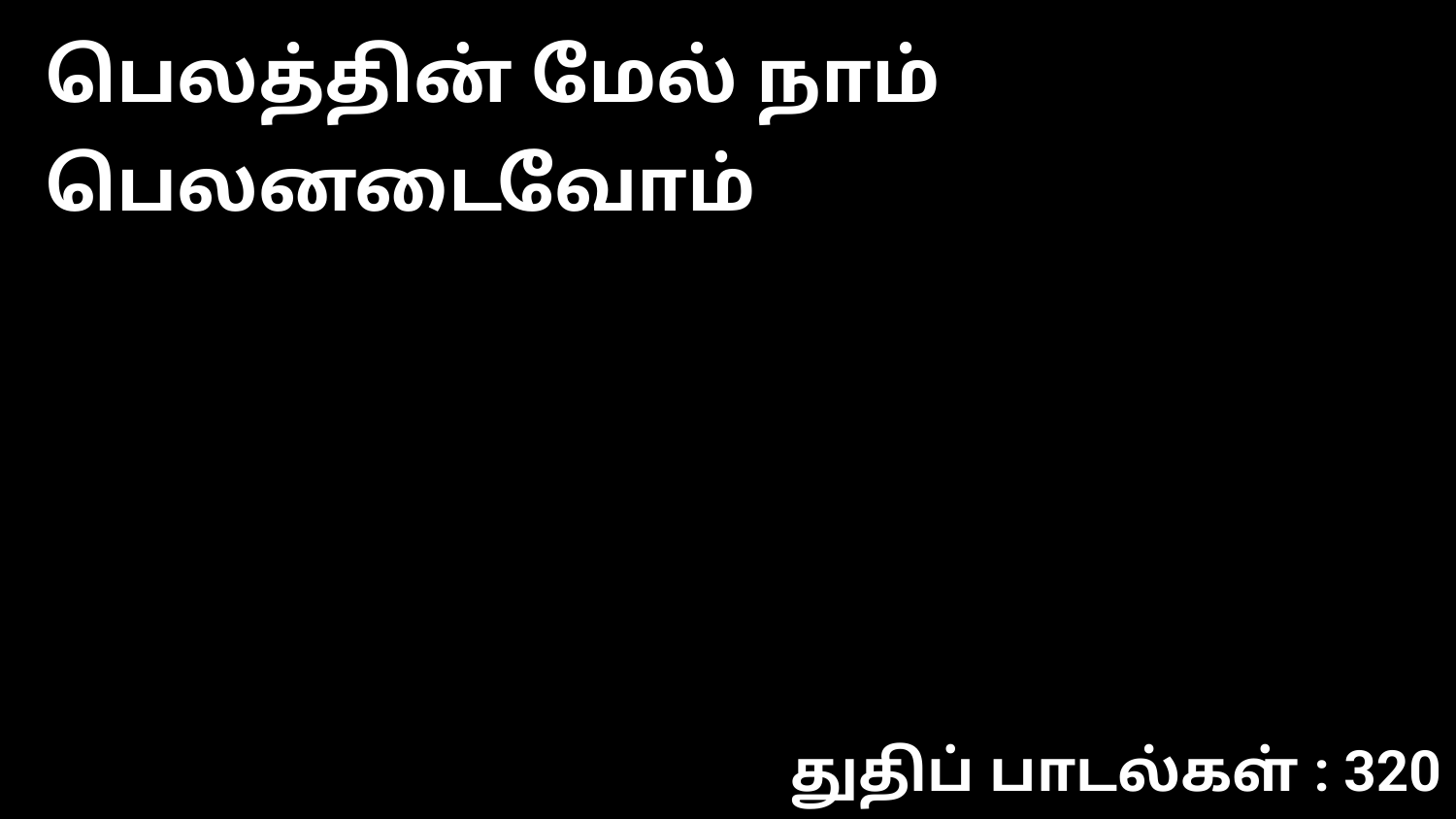

பெலத்தின் மேல் நாம் பெலனடைவோம்
துதிப் பாடல்கள் : 320